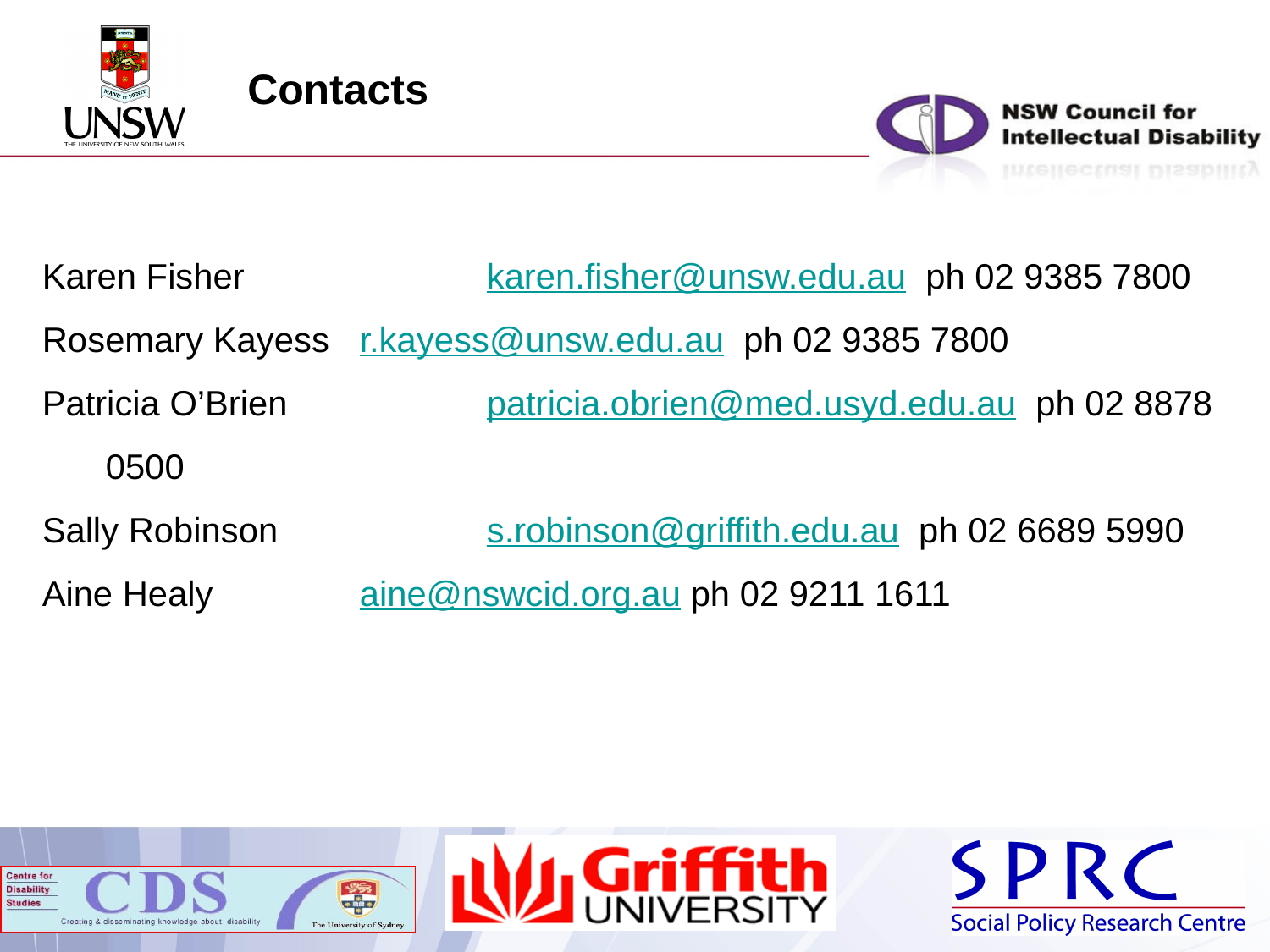

Contacts
Karen Fisher  		karen.fisher@unsw.edu.au  ph 02 9385 7800
Rosemary Kayess	r.kayess@unsw.edu.au  ph 02 9385 7800
Patricia O’Brien		patricia.obrien@med.usyd.edu.au  ph 02 8878 0500
Sally Robinson		s.robinson@griffith.edu.au  ph 02 6689 5990
Aine Healy		aine@nswcid.org.au ph 02 9211 1611